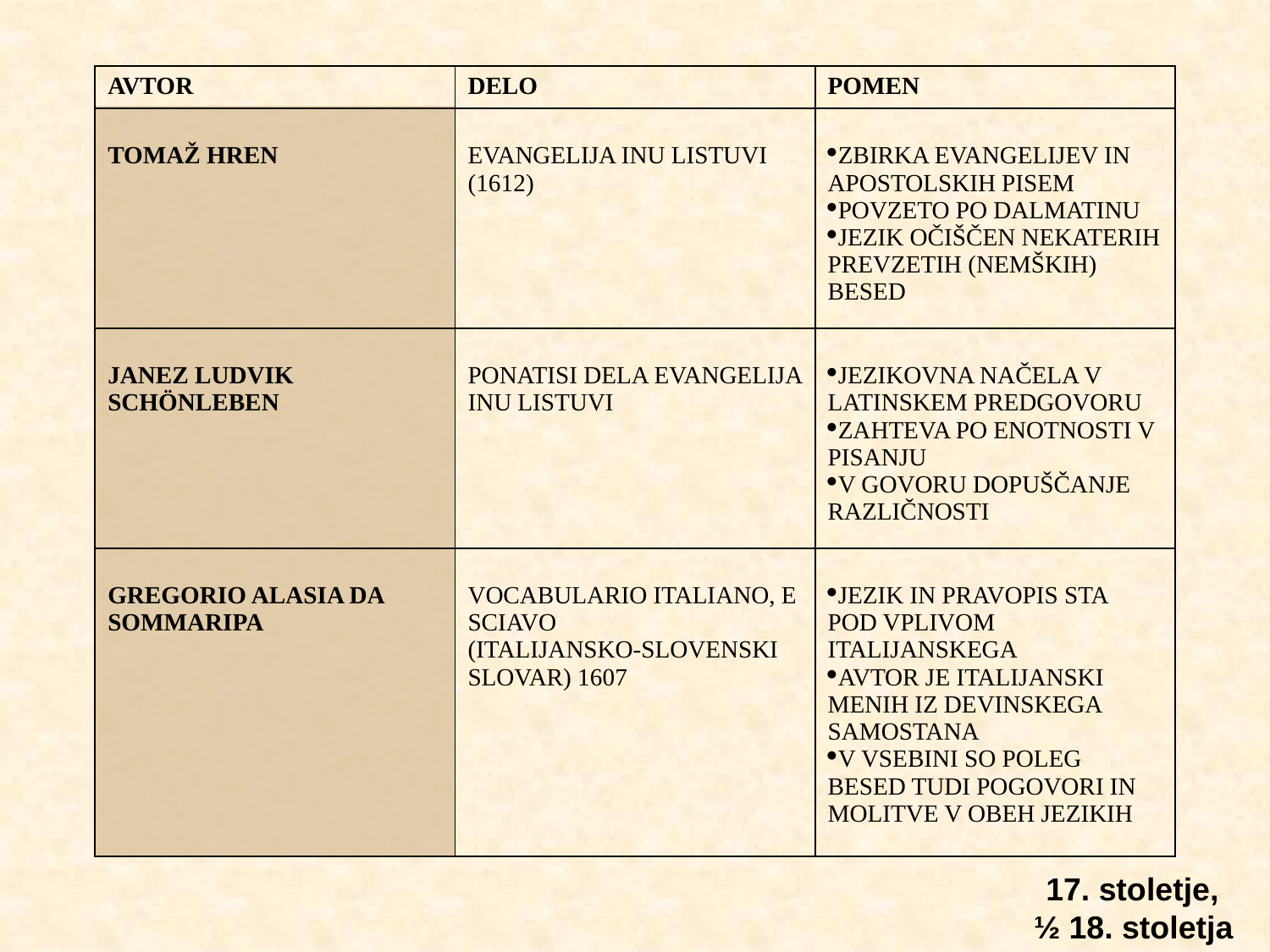

| AVTOR | DELO | POMEN |
| --- | --- | --- |
| TOMAŽ HREN | EVANGELIJA INU LISTUVI (1612) | ZBIRKA EVANGELIJEV IN APOSTOLSKIH PISEM POVZETO PO DALMATINU JEZIK OČIŠČEN NEKATERIH PREVZETIH (NEMŠKIH) BESED |
| JANEZ LUDVIK SCHÖNLEBEN | PONATISI DELA EVANGELIJA INU LISTUVI | JEZIKOVNA NAČELA V LATINSKEM PREDGOVORU ZAHTEVA PO ENOTNOSTI V PISANJU V GOVORU DOPUŠČANJE RAZLIČNOSTI |
| GREGORIO ALASIA DA SOMMARIPA | VOCABULARIO ITALIANO, E SCIAVO (ITALIJANSKO-SLOVENSKI SLOVAR) 1607 | JEZIK IN PRAVOPIS STA POD VPLIVOM ITALIJANSKEGA AVTOR JE ITALIJANSKI MENIH IZ DEVINSKEGA SAMOSTANA V VSEBINI SO POLEG BESED TUDI POGOVORI IN MOLITVE V OBEH JEZIKIH |

 17. stoletje,
½ 18. stoletja